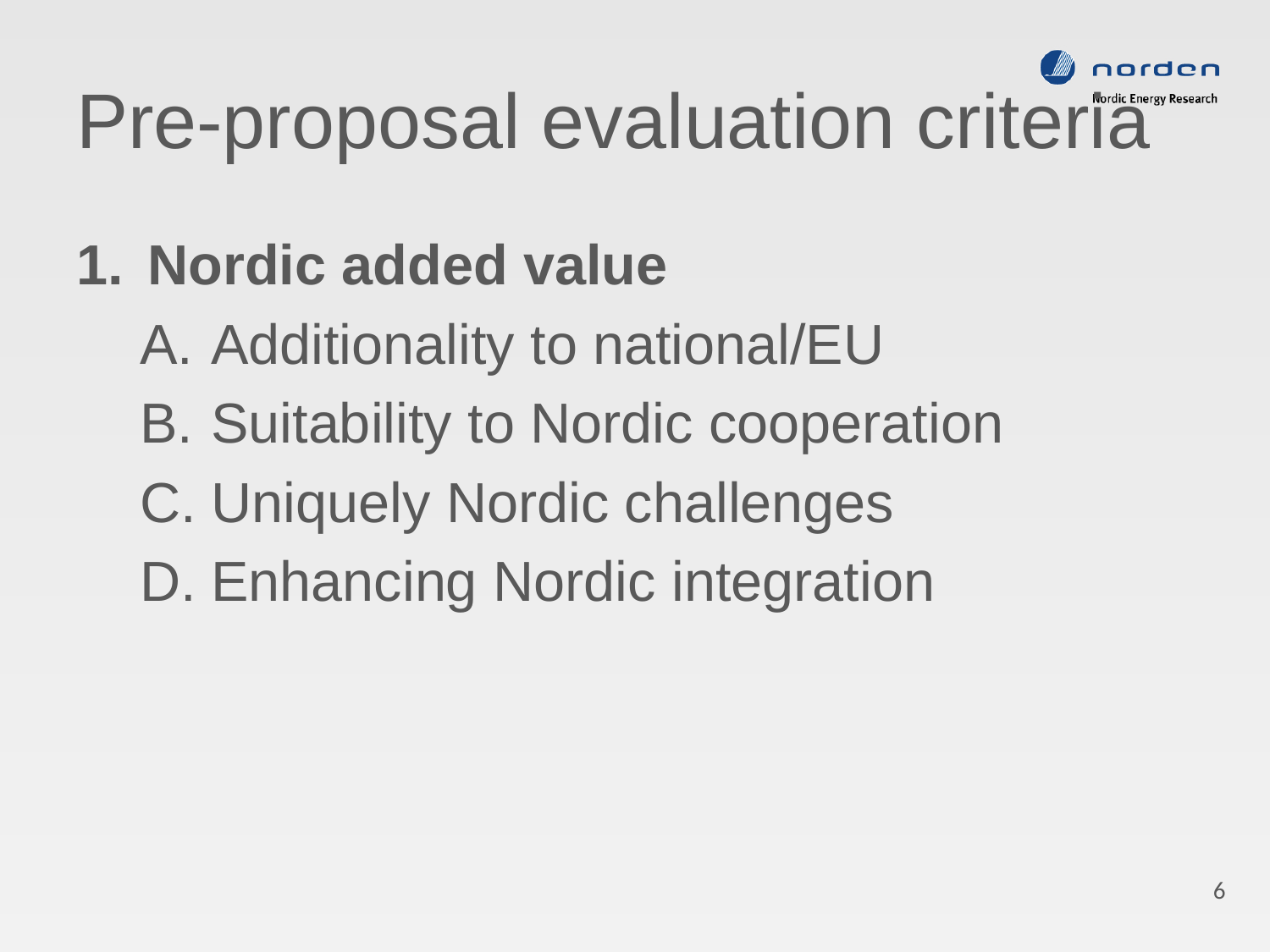

# Pre-proposal evaluation criteria
Nordic added value
Additionality to national/EU
Suitability to Nordic cooperation
Uniquely Nordic challenges
Enhancing Nordic integration
6